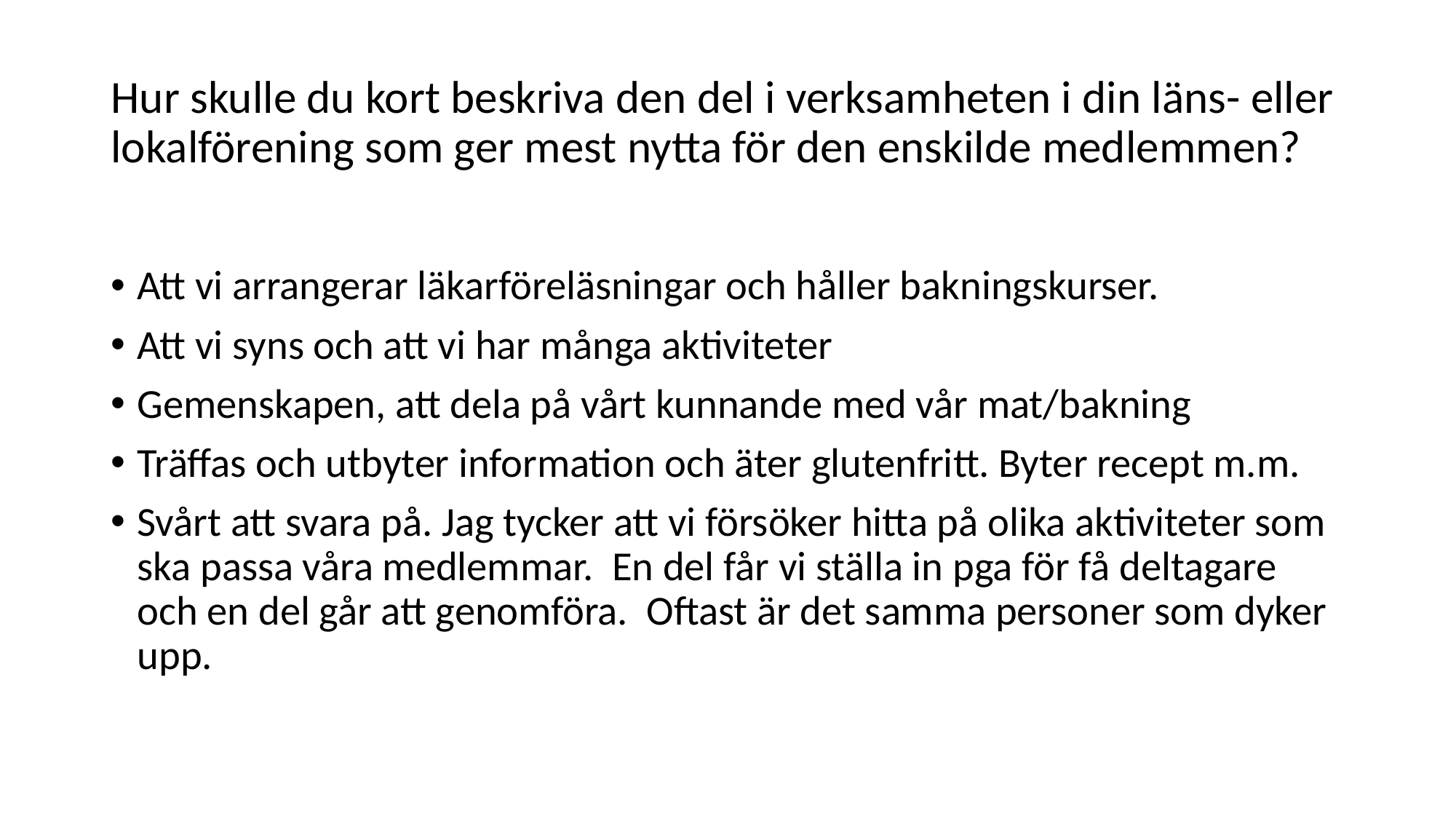

# Hur skulle du kort beskriva den del i verksamheten i din läns- eller lokalförening som ger mest nytta för den enskilde medlemmen?
Att vi arrangerar läkarföreläsningar och håller bakningskurser.
Att vi syns och att vi har många aktiviteter
Gemenskapen, att dela på vårt kunnande med vår mat/bakning
Träffas och utbyter information och äter glutenfritt. Byter recept m.m.
Svårt att svara på. Jag tycker att vi försöker hitta på olika aktiviteter som ska passa våra medlemmar.  En del får vi ställa in pga för få deltagare och en del går att genomföra.  Oftast är det samma personer som dyker upp.